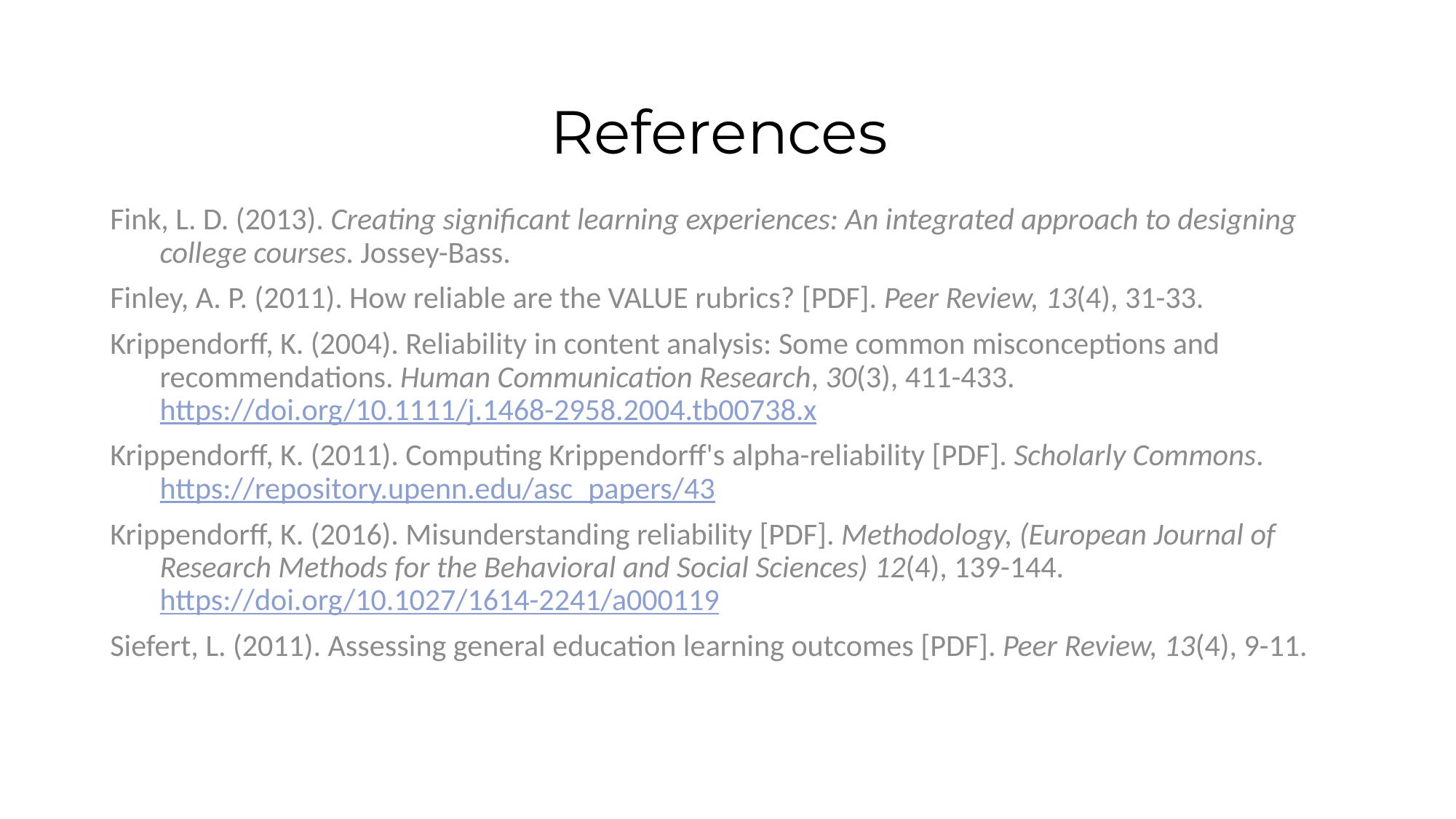

# References
Fink, L. D. (2013). Creating significant learning experiences: An integrated approach to designing college courses. Jossey-Bass.
Finley, A. P. (2011). How reliable are the VALUE rubrics? [PDF]. Peer Review, 13(4), 31-33.
Krippendorff, K. (2004). Reliability in content analysis: Some common misconceptions and recommendations. Human Communication Research, 30(3), 411-433. https://doi.org/10.1111/j.1468-2958.2004.tb00738.x
Krippendorff, K. (2011). Computing Krippendorff's alpha-reliability [PDF]. Scholarly Commons. https://repository.upenn.edu/asc_papers/43
Krippendorff, K. (2016). Misunderstanding reliability [PDF]. Methodology, (European Journal of Research Methods for the Behavioral and Social Sciences) 12(4), 139-144. https://doi.org/10.1027/1614-2241/a000119
Siefert, L. (2011). Assessing general education learning outcomes [PDF]. Peer Review, 13(4), 9-11.